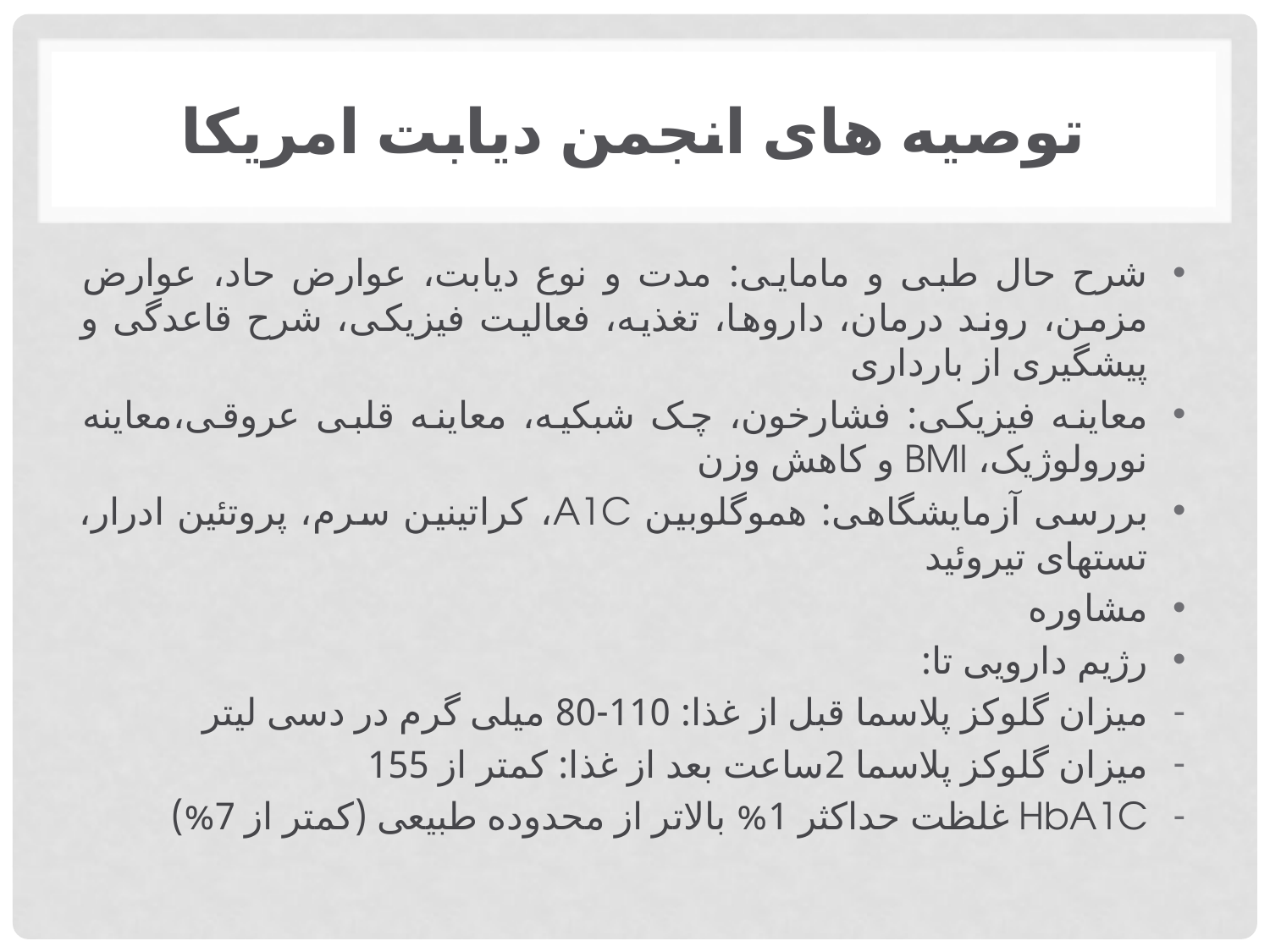

# توصیه های انجمن دیابت امریکا
شرح حال طبی و مامایی: مدت و نوع دیابت، عوارض حاد، عوارض مزمن، روند درمان، داروها، تغذیه، فعالیت فیزیکی، شرح قاعدگی و پیشگیری از بارداری
معاینه فیزیکی: فشارخون، چک شبکیه، معاینه قلبی عروقی،معاینه نورولوژیک، BMI و کاهش وزن
بررسی آزمایشگاهی: هموگلوبین A1C، کراتینین سرم، پروتئین ادرار، تستهای تیروئید
مشاوره
رژیم دارویی تا:
میزان گلوکز پلاسما قبل از غذا: 110-80 میلی گرم در دسی لیتر
میزان گلوکز پلاسما 2ساعت بعد از غذا: کمتر از 155
HbA1C غلظت حداکثر 1% بالاتر از محدوده طبیعی (کمتر از 7%)